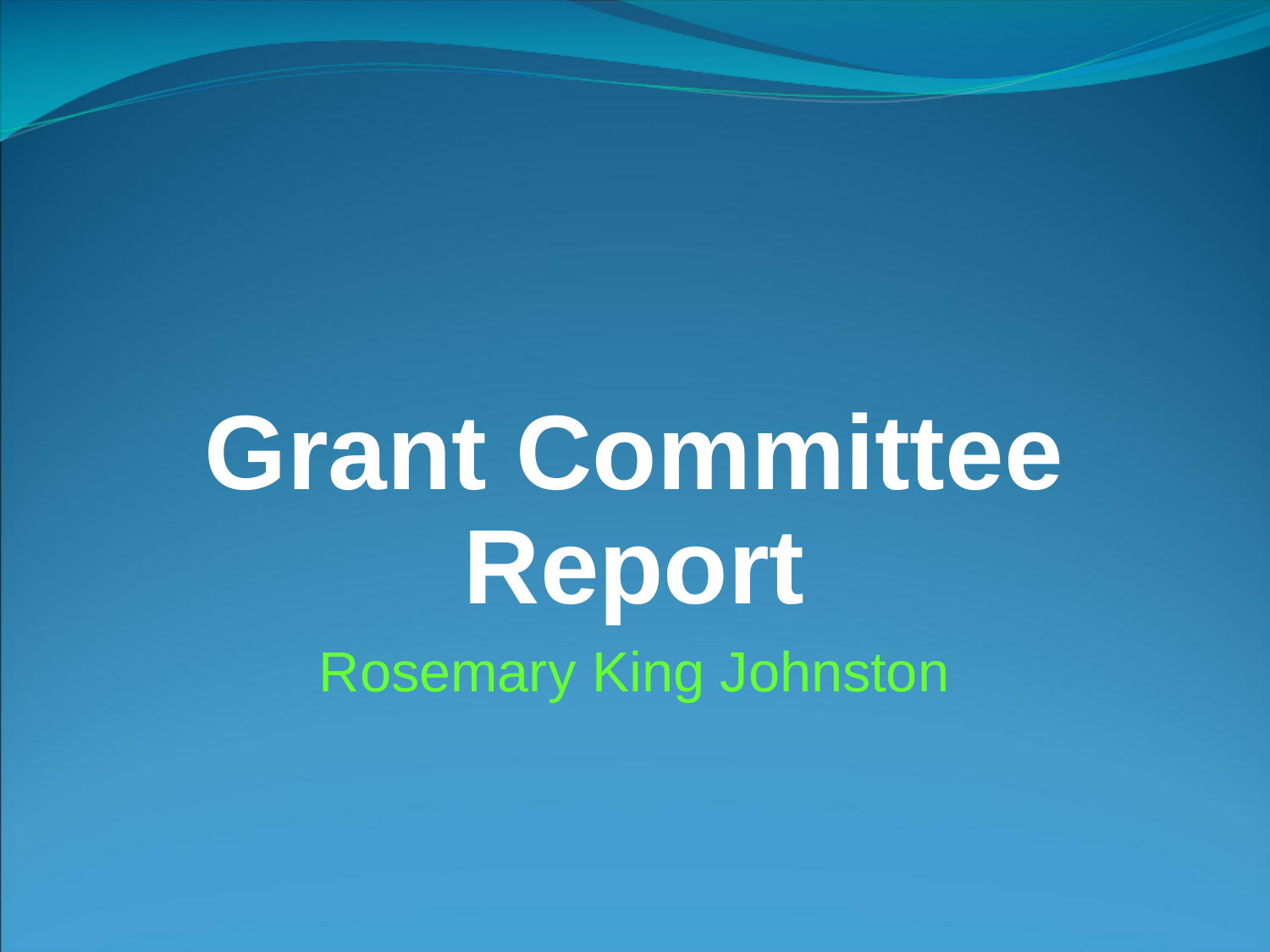

# Grant Committee Report
Rosemary King Johnston